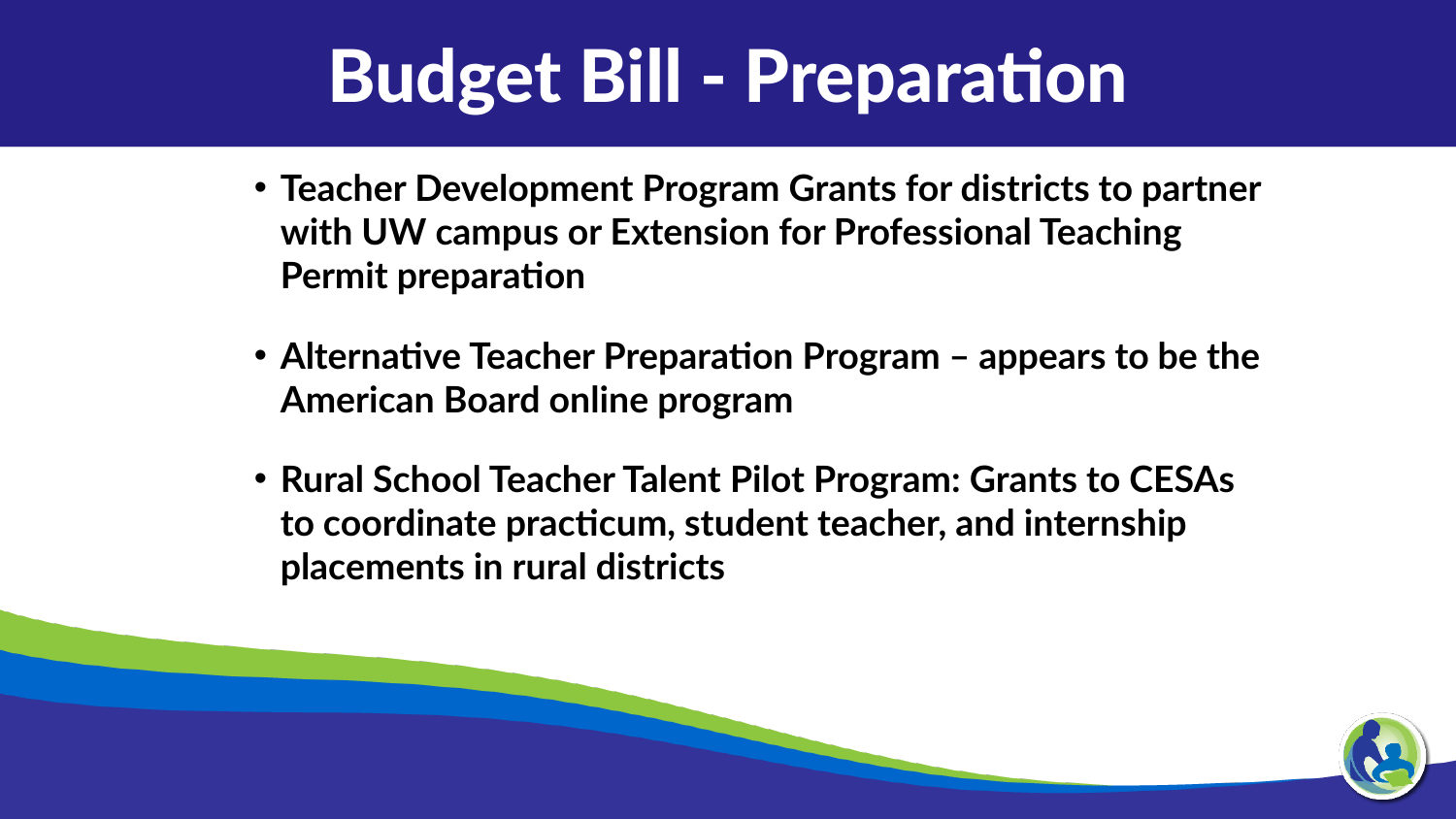

Budget Bill - Preparation
Teacher Development Program Grants for districts to partner with UW campus or Extension for Professional Teaching Permit preparation
Alternative Teacher Preparation Program – appears to be the American Board online program
Rural School Teacher Talent Pilot Program: Grants to CESAs to coordinate practicum, student teacher, and internship placements in rural districts